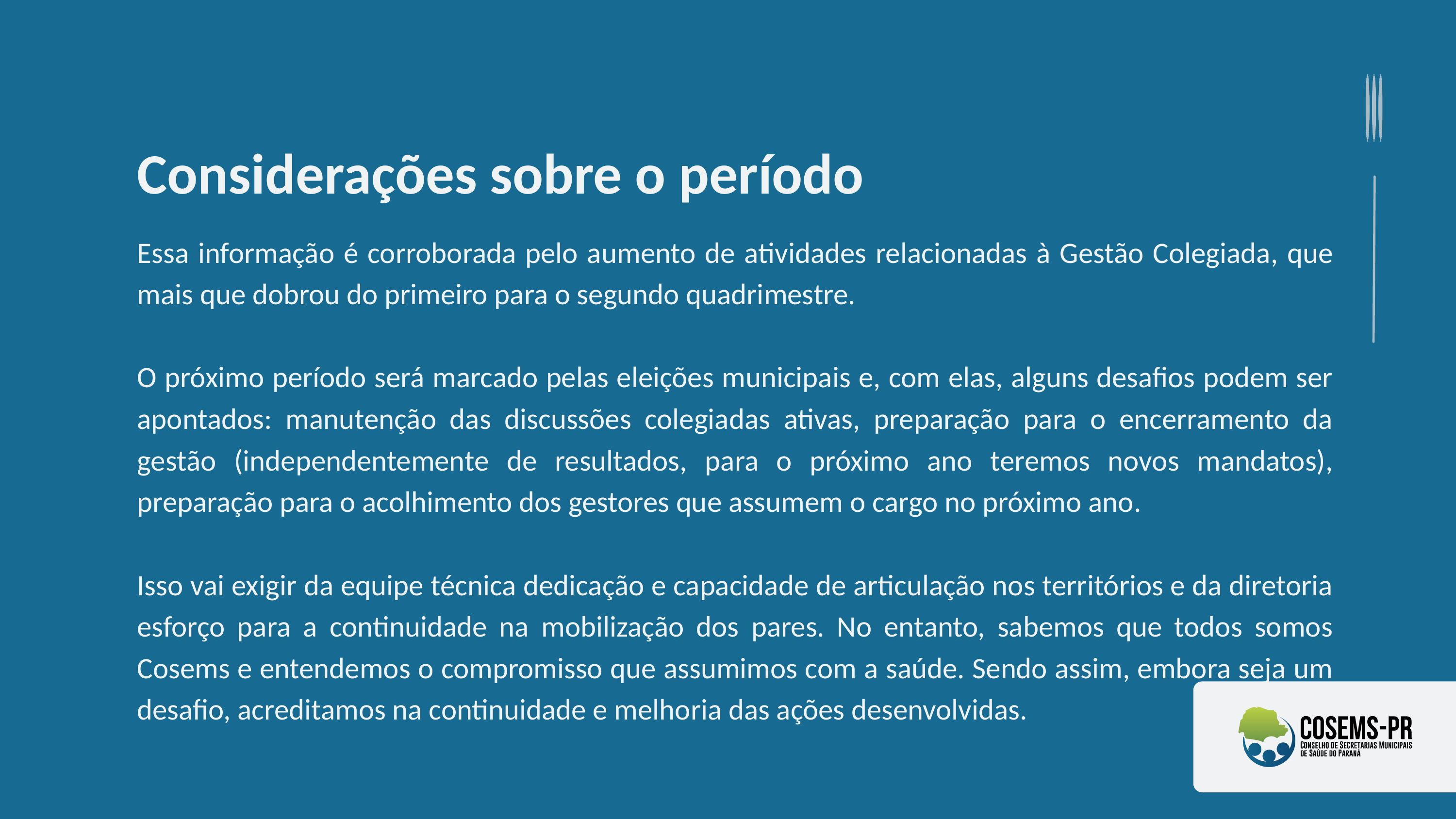

Considerações sobre o período

Essa informação é corroborada pelo aumento de atividades relacionadas à Gestão Colegiada, que mais que dobrou do primeiro para o segundo quadrimestre.

O próximo período será marcado pelas eleições municipais e, com elas, alguns desafios podem ser apontados: manutenção das discussões colegiadas ativas, preparação para o encerramento da gestão (independentemente de resultados, para o próximo ano teremos novos mandatos), preparação para o acolhimento dos gestores que assumem o cargo no próximo ano.

Isso vai exigir da equipe técnica dedicação e capacidade de articulação nos territórios e da diretoria esforço para a continuidade na mobilização dos pares. No entanto, sabemos que todos somos Cosems e entendemos o compromisso que assumimos com a saúde. Sendo assim, embora seja um desafio, acreditamos na continuidade e melhoria das ações desenvolvidas.